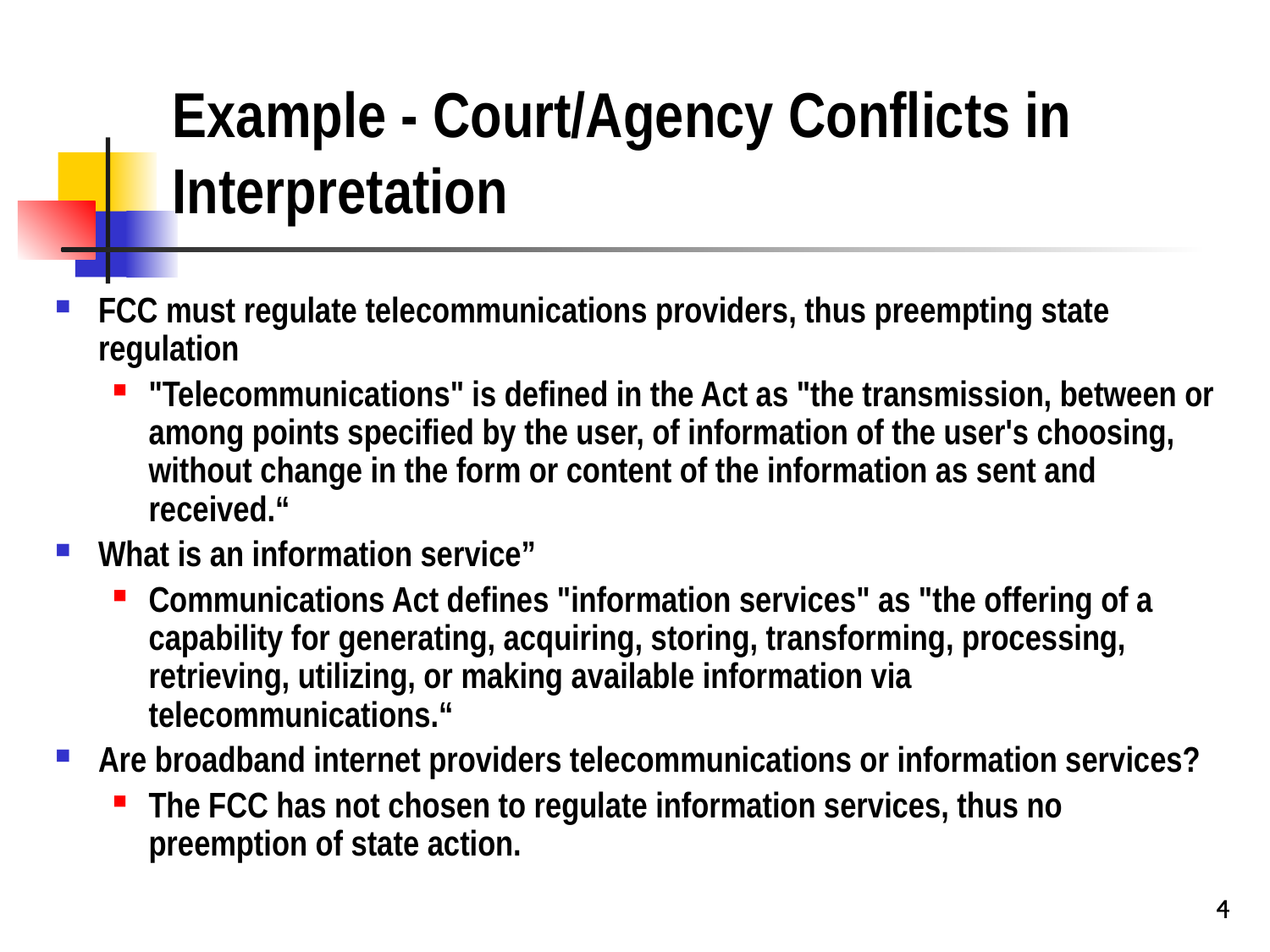

# Example - Court/Agency Conflicts in Interpretation
FCC must regulate telecommunications providers, thus preempting state regulation
"Telecommunications" is defined in the Act as "the transmission, between or among points specified by the user, of information of the user's choosing, without change in the form or content of the information as sent and received.“
What is an information service”
Communications Act defines "information services" as "the offering of a capability for generating, acquiring, storing, transforming, processing, retrieving, utilizing, or making available information via telecommunications.“
Are broadband internet providers telecommunications or information services?
The FCC has not chosen to regulate information services, thus no preemption of state action.
4